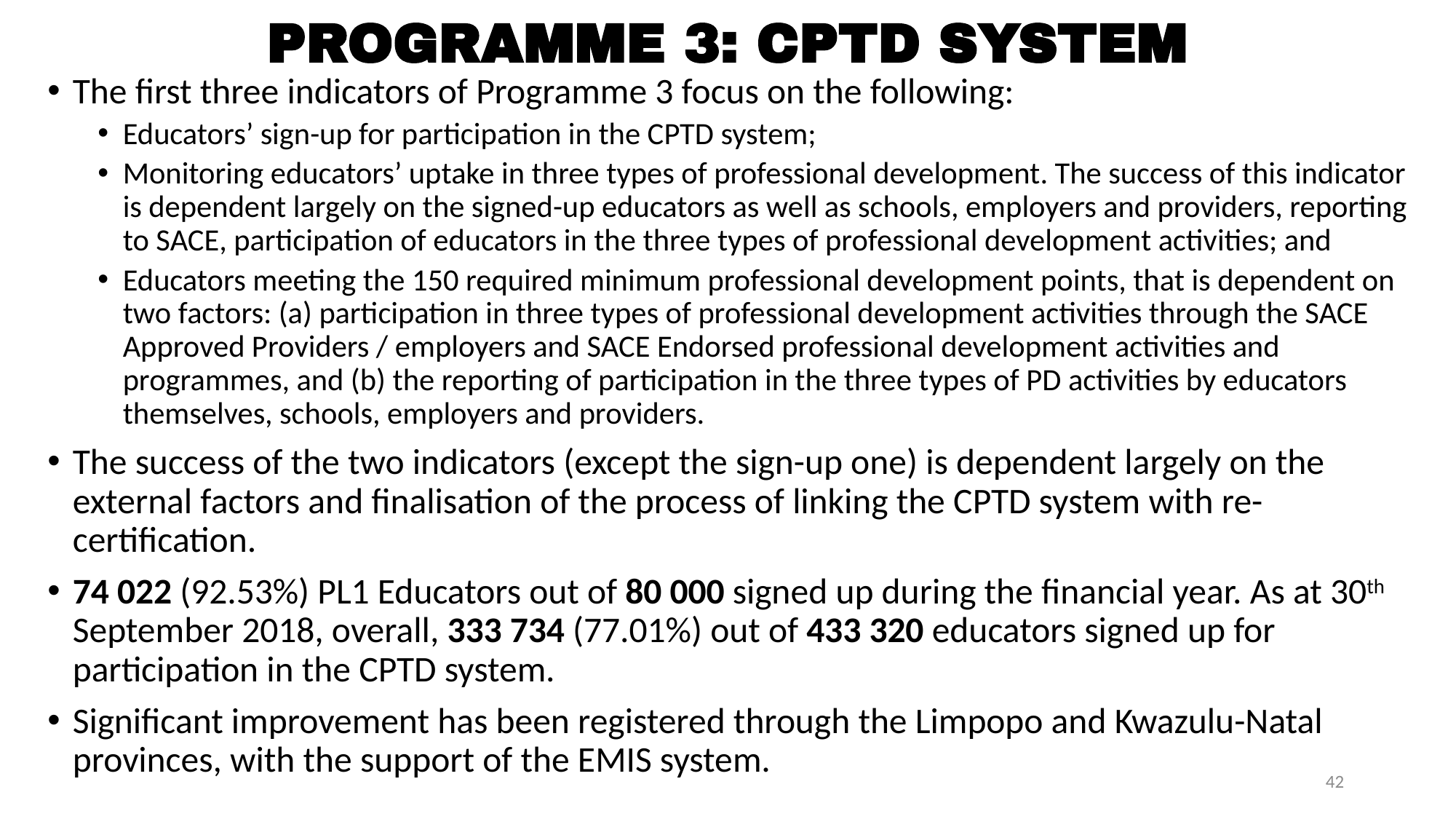

# PROGRAMME 3: CPTD SYSTEM
The first three indicators of Programme 3 focus on the following:
Educators’ sign-up for participation in the CPTD system;
Monitoring educators’ uptake in three types of professional development. The success of this indicator is dependent largely on the signed-up educators as well as schools, employers and providers, reporting to SACE, participation of educators in the three types of professional development activities; and
Educators meeting the 150 required minimum professional development points, that is dependent on two factors: (a) participation in three types of professional development activities through the SACE Approved Providers / employers and SACE Endorsed professional development activities and programmes, and (b) the reporting of participation in the three types of PD activities by educators themselves, schools, employers and providers.
The success of the two indicators (except the sign-up one) is dependent largely on the external factors and finalisation of the process of linking the CPTD system with re-certification.
74 022 (92.53%) PL1 Educators out of 80 000 signed up during the financial year. As at 30th September 2018, overall, 333 734 (77.01%) out of 433 320 educators signed up for participation in the CPTD system.
Significant improvement has been registered through the Limpopo and Kwazulu-Natal provinces, with the support of the EMIS system.

42